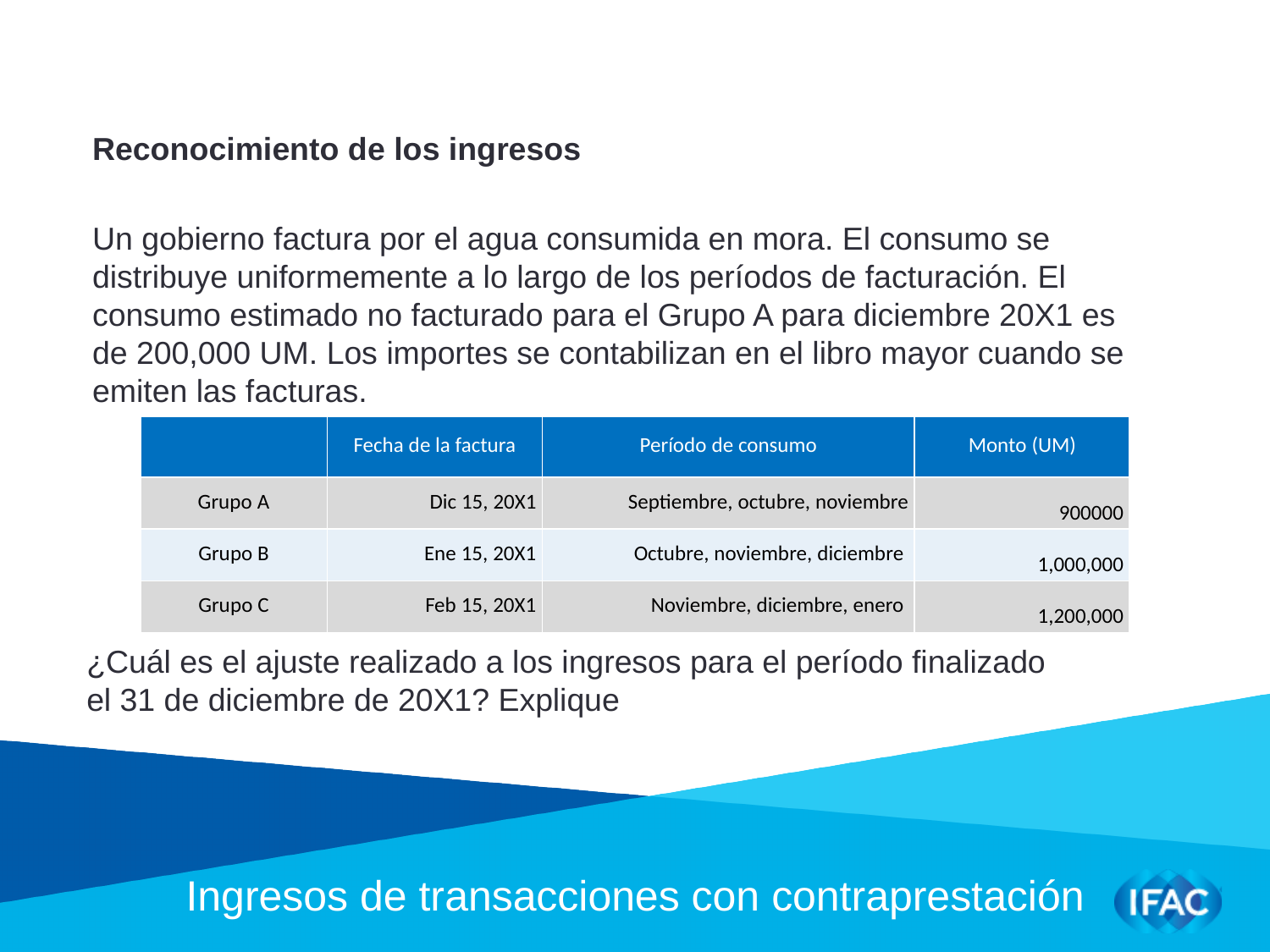

Reconocimiento de los ingresos

Un gobierno factura por el agua consumida en mora. El consumo se distribuye uniformemente a lo largo de los períodos de facturación. El consumo estimado no facturado para el Grupo A para diciembre 20X1 es de 200,000 UM. Los importes se contabilizan en el libro mayor cuando se emiten las facturas.

|  | Fecha de la factura | Período de consumo | Monto (UM) |
| --- | --- | --- | --- |
| Grupo A | Dic 15, 20X1 | Septiembre, octubre, noviembre | 900000 |
| Grupo B | Ene 15, 20X1 | Octubre, noviembre, diciembre | 1,000,000 |
| Grupo C | Feb 15, 20X1 | Noviembre, diciembre, enero | 1,200,000 |
¿Cuál es el ajuste realizado a los ingresos para el período finalizado el 31 de diciembre de 20X1? Explique
Ingresos de transacciones con contraprestación